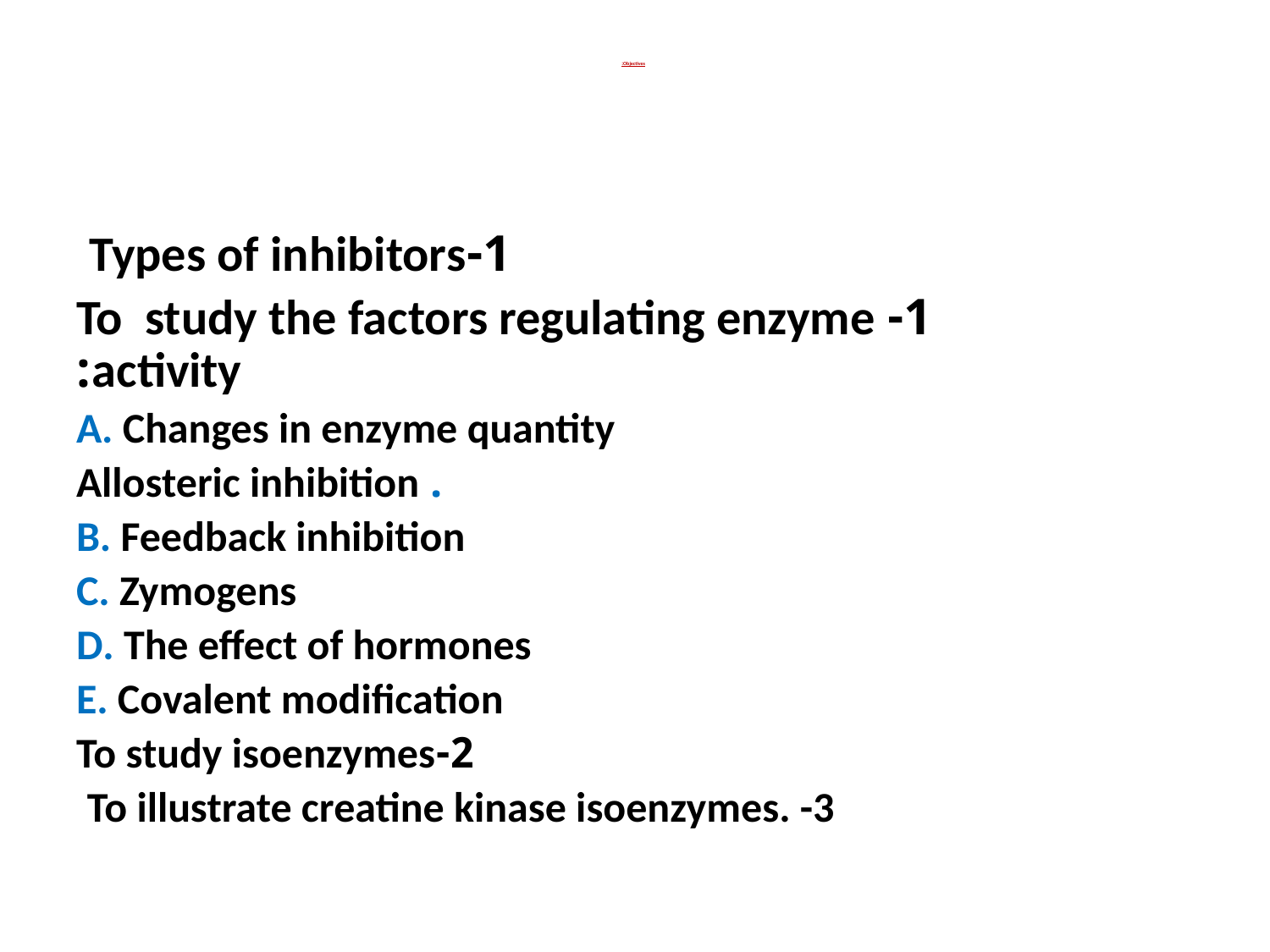

# Objectives:
1-Types of inhibitors
1-To  study the factors regulating enzyme
activity:
    A. Changes in enzyme quantity
. Allosteric inhibition
    B. Feedback inhibition
    C. Zymogens
    D. The effect of hormones
    E. Covalent modification
2-To study isoenzymes
To illustrate creatine kinase isoenzymes. -3